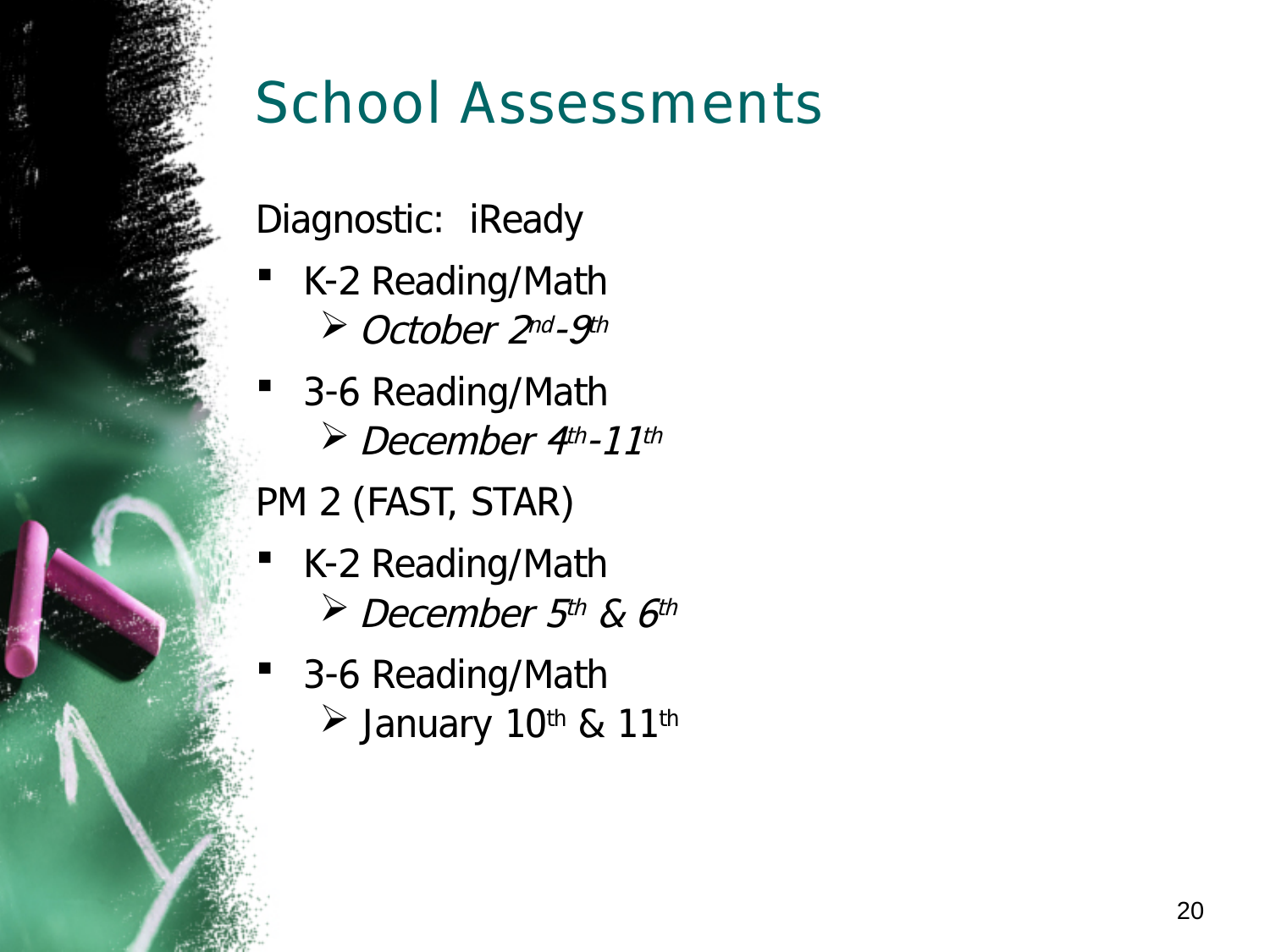

# School Assessments
Diagnostic:  iReady
K-2 Reading/Math
October 2nd-9th
3-6 Reading/Math
December 4th-11th
PM 2 (FAST, STAR)
K-2 Reading/Math
December 5th & 6th
3-6 Reading/Math
January 10th & 11th

20